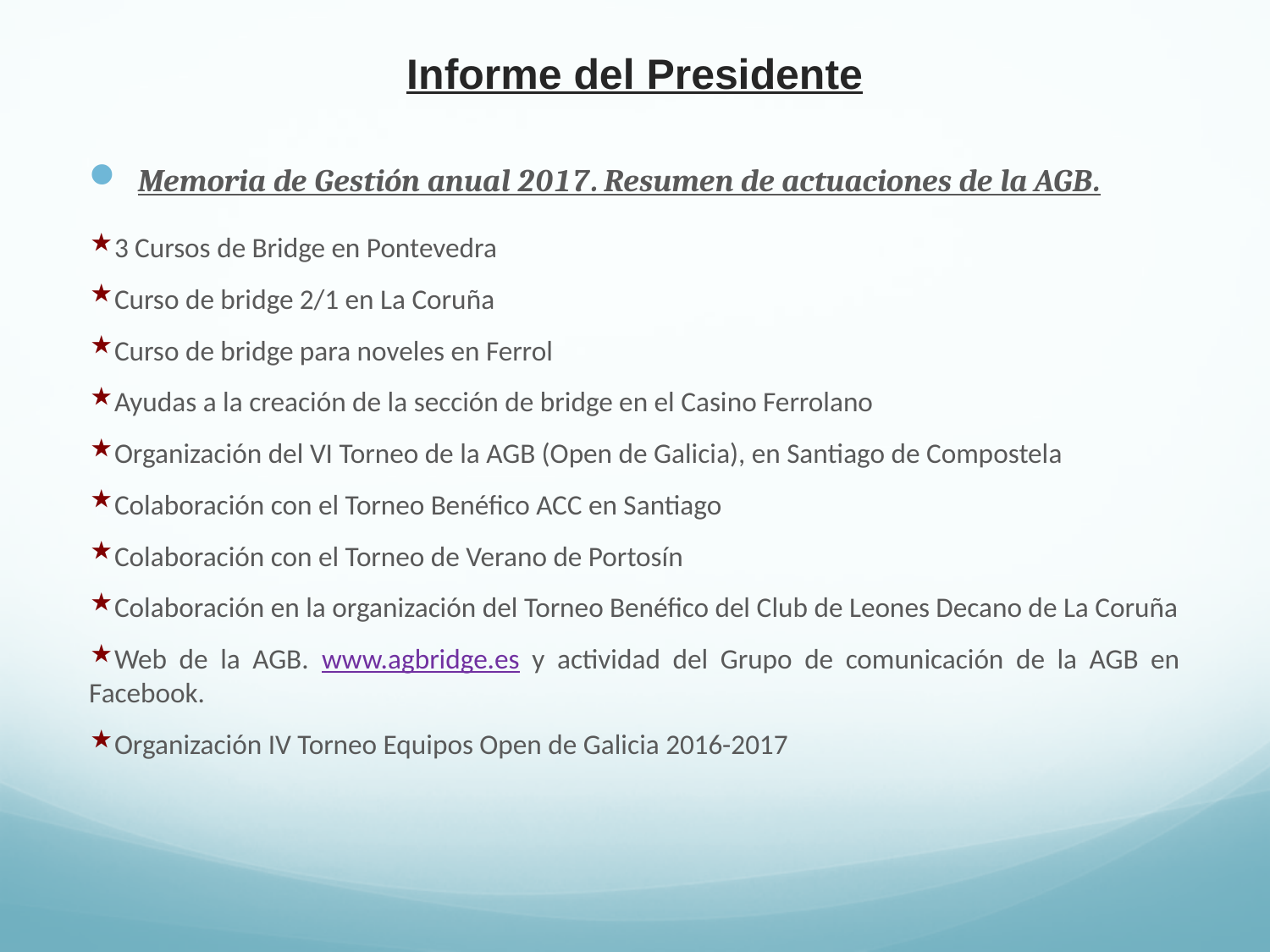

# Informe del Presidente
Memoria de Gestión anual 2017. Resumen de actuaciones de la AGB.
3 Cursos de Bridge en Pontevedra
Curso de bridge 2/1 en La Coruña
Curso de bridge para noveles en Ferrol
Ayudas a la creación de la sección de bridge en el Casino Ferrolano
Organización del VI Torneo de la AGB (Open de Galicia), en Santiago de Compostela
Colaboración con el Torneo Benéfico ACC en Santiago
Colaboración con el Torneo de Verano de Portosín
Colaboración en la organización del Torneo Benéfico del Club de Leones Decano de La Coruña
Web de la AGB. www.agbridge.es y actividad del Grupo de comunicación de la AGB en Facebook.
Organización IV Torneo Equipos Open de Galicia 2016-2017